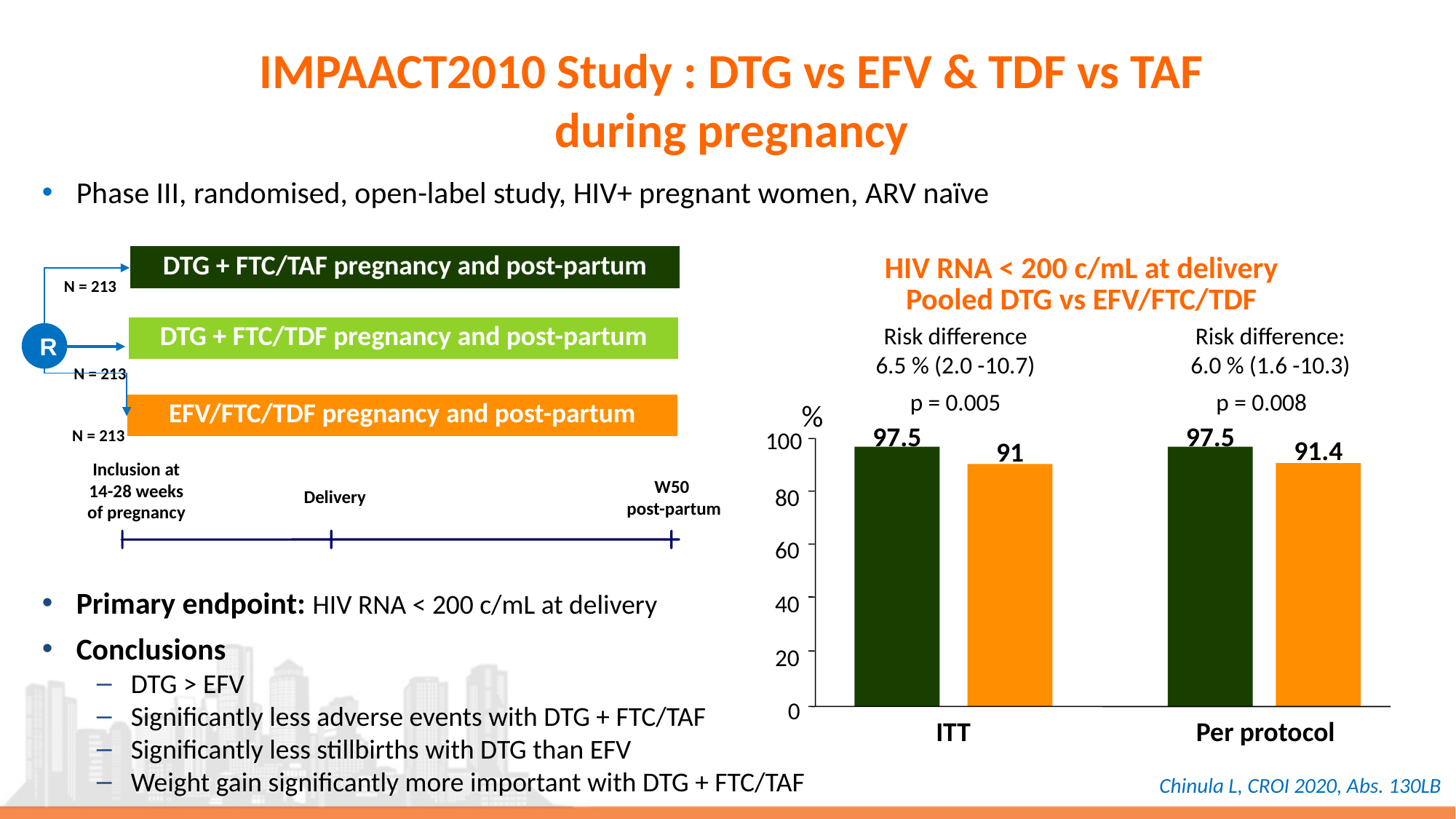

# IMPAACT2010 Study : DTG vs EFV & TDF vs TAF during pregnancy
Phase III, randomised, open-label study, HIV+ pregnant women, ARV naïve
| DTG + FTC/TAF pregnancy and post-partum |
| --- |
HIV RNA < 200 c/mL at delivery
Pooled DTG vs EFV/FTC/TDF
N = 213
| DTG + FTC/TDF pregnancy and post-partum |
| --- |
Risk difference
6.5 % (2.0 -10.7)
Risk difference:
6.0 % (1.6 -10.3)
p = 0.005
p = 0.008
%
97.5
97.5
100
91.4
91

80

60

40

20

0

ITT
Per protocol
R
N = 213
| EFV/FTC/TDF pregnancy and post-partum |
| --- |
N = 213
Inclusion at
14-28 weeks
of pregnancy
W50
post-partum
Delivery

Primary endpoint: HIV RNA < 200 c/mL at delivery
Conclusions
DTG > EFV
Significantly less adverse events with DTG + FTC/TAF
Significantly less stillbirths with DTG than EFV
Weight gain significantly more important with DTG + FTC/TAF
Chinula L, CROI 2020, Abs. 130LB